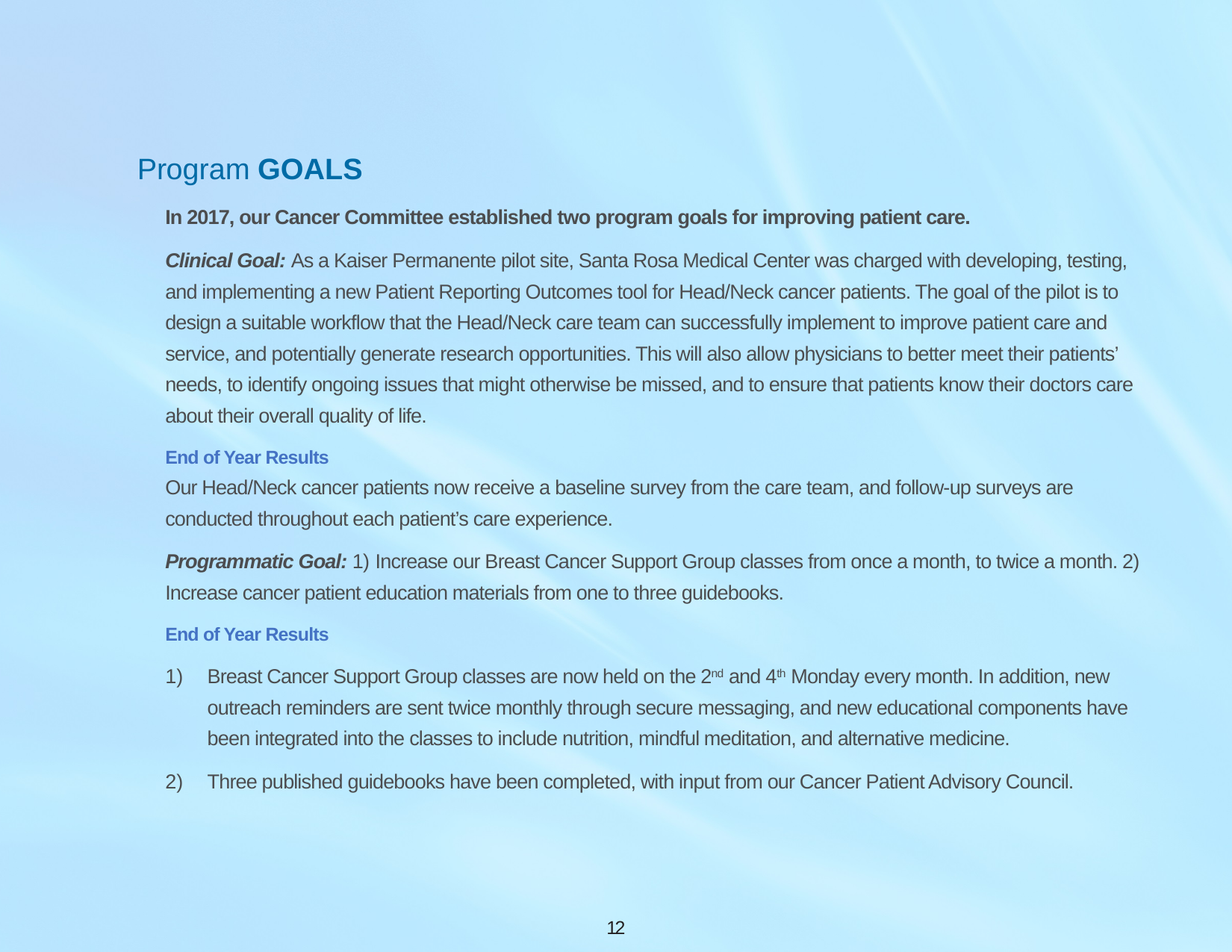

Program GOALS
In 2017, our Cancer Committee established two program goals for improving patient care.
Clinical Goal: As a Kaiser Permanente pilot site, Santa Rosa Medical Center was charged with developing, testing, and implementing a new Patient Reporting Outcomes tool for Head/Neck cancer patients. The goal of the pilot is to design a suitable workflow that the Head/Neck care team can successfully implement to improve patient care and service, and potentially generate research opportunities. This will also allow physicians to better meet their patients’ needs, to identify ongoing issues that might otherwise be missed, and to ensure that patients know their doctors care about their overall quality of life.
End of Year Results
Our Head/Neck cancer patients now receive a baseline survey from the care team, and follow-up surveys are conducted throughout each patient’s care experience.
Programmatic Goal: 1) Increase our Breast Cancer Support Group classes from once a month, to twice a month. 2) Increase cancer patient education materials from one to three guidebooks.
End of Year Results
Breast Cancer Support Group classes are now held on the 2nd and 4th Monday every month. In addition, new outreach reminders are sent twice monthly through secure messaging, and new educational components have been integrated into the classes to include nutrition, mindful meditation, and alternative medicine.
Three published guidebooks have been completed, with input from our Cancer Patient Advisory Council.